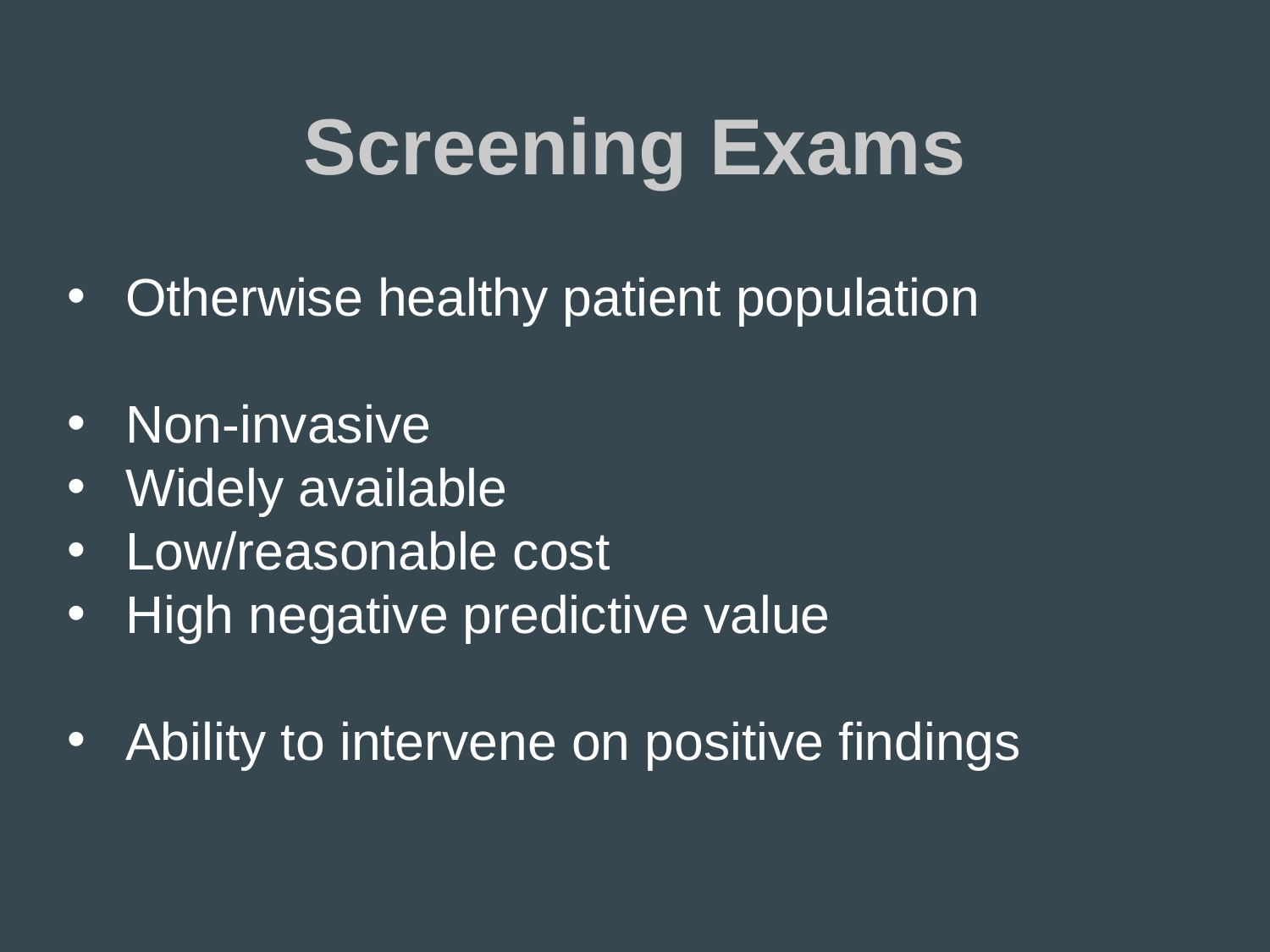

# Screening Exams

Otherwise healthy patient population

Non-invasive
Widely available
Low/reasonable cost
High negative predictive value

Ability to intervene on positive findings